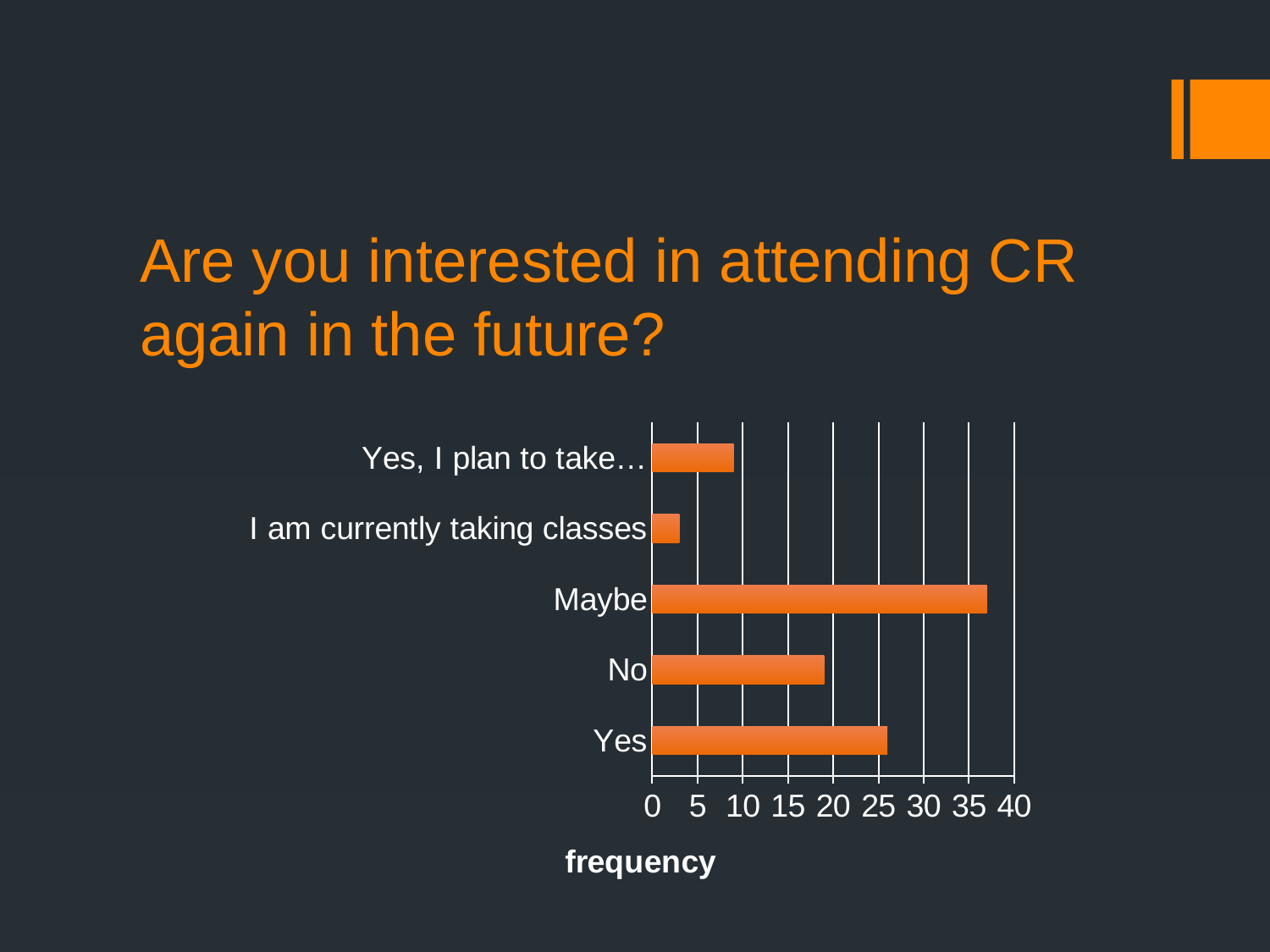

# Are you interested in attending CR again in the future?

### Chart

| Category |  |
|---|---|
| Yes | 26.0 |
| No | 19.0 |
| Maybe | 37.0 |
| I am currently taking classes | 3.0 |
| Yes, I plan to take… | 9.0 |